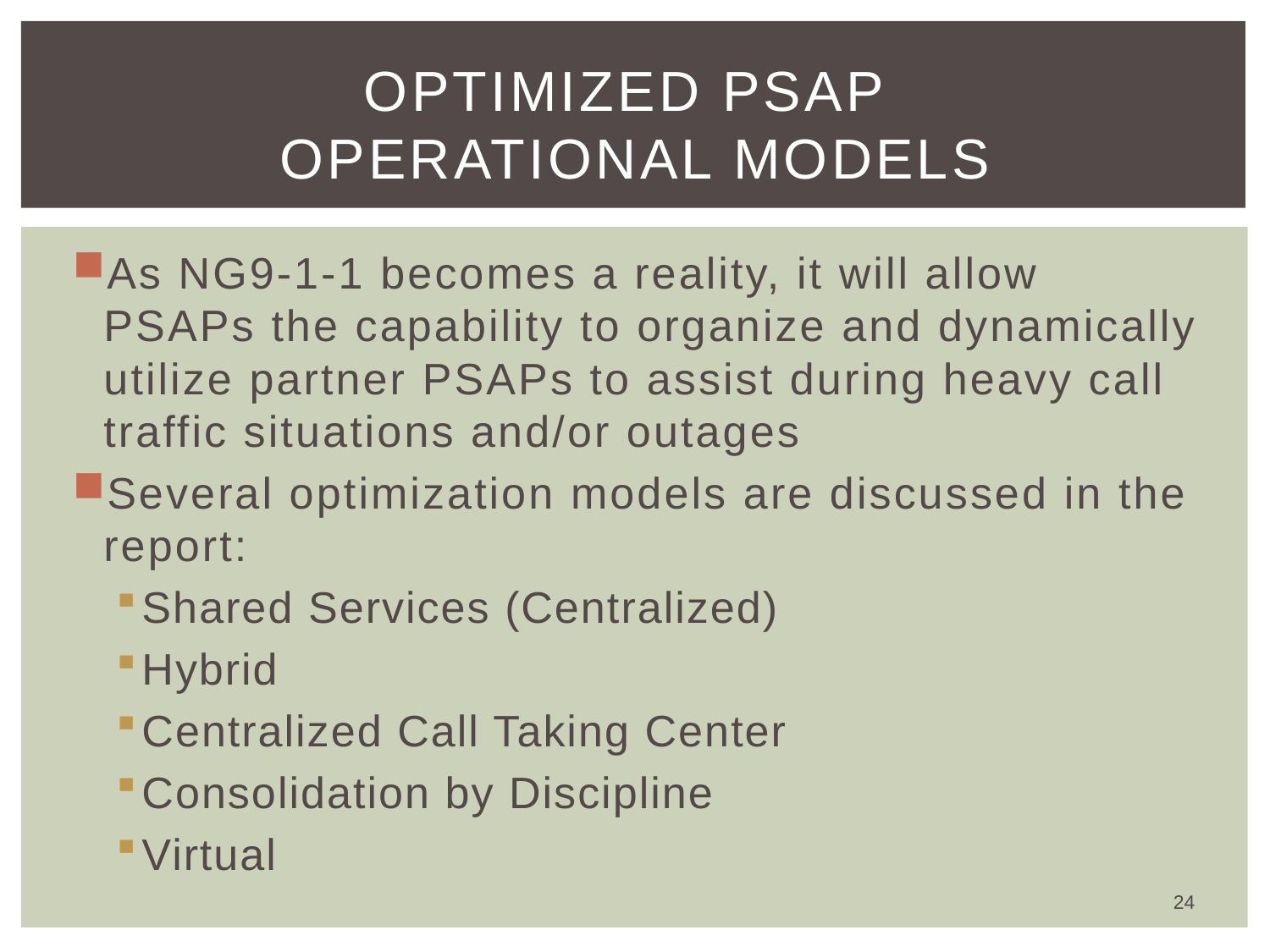

# Optimized psap operational models
As NG9-1-1 becomes a reality, it will allow PSAPs the capability to organize and dynamically utilize partner PSAPs to assist during heavy call traffic situations and/or outages
Several optimization models are discussed in the report:
Shared Services (Centralized)
Hybrid
Centralized Call Taking Center
Consolidation by Discipline
Virtual

24